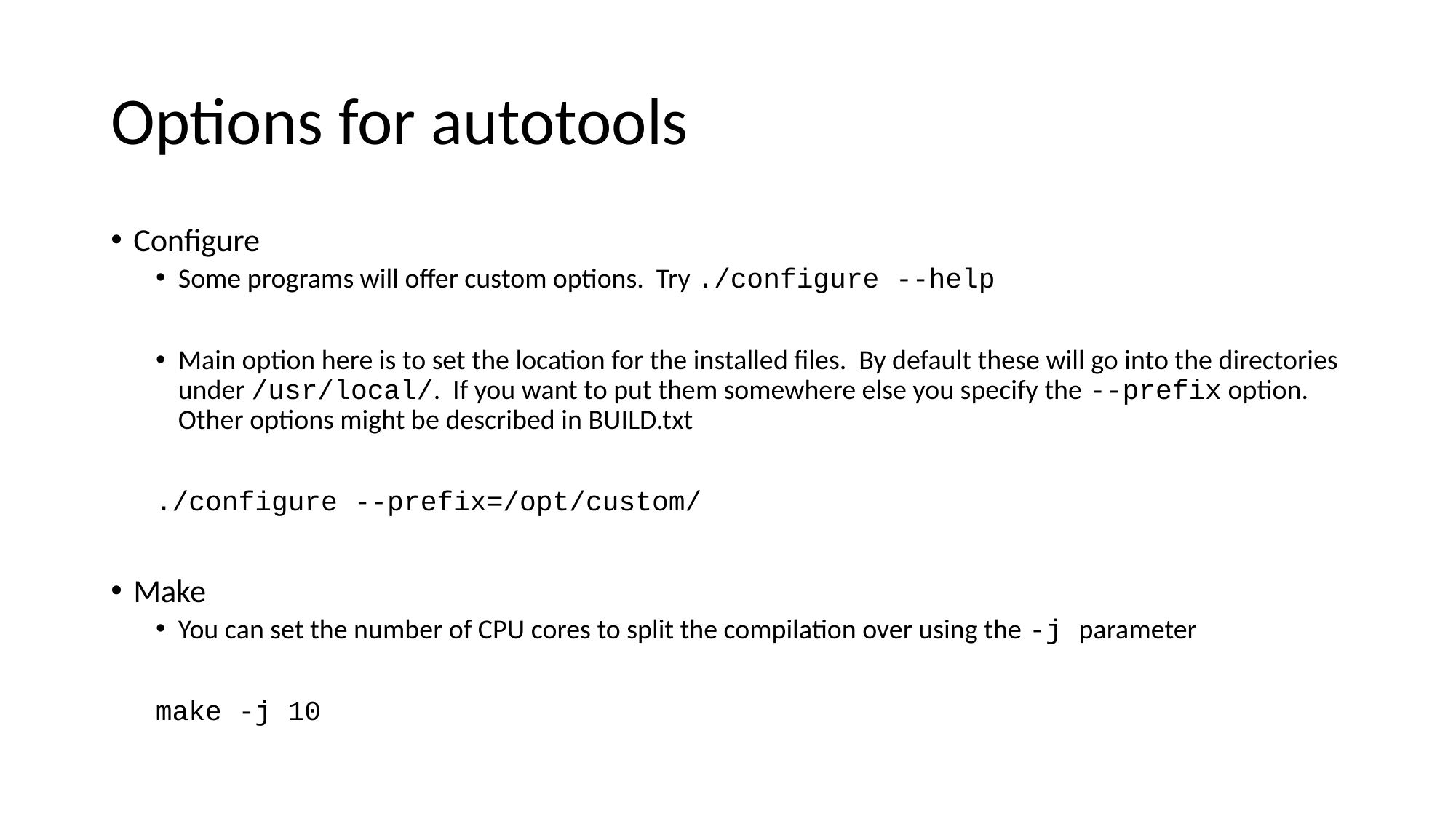

# Options for autotools
Configure
Some programs will offer custom options.  Try ./configure --help

Main option here is to set the location for the installed files.  By default these will go into the directories under /usr/local/.  If you want to put them somewhere else you specify the --prefix option. Other options might be described in BUILD.txt

./configure --prefix=/opt/custom/

Make
You can set the number of CPU cores to split the compilation over using the -j parameter

make -j 10